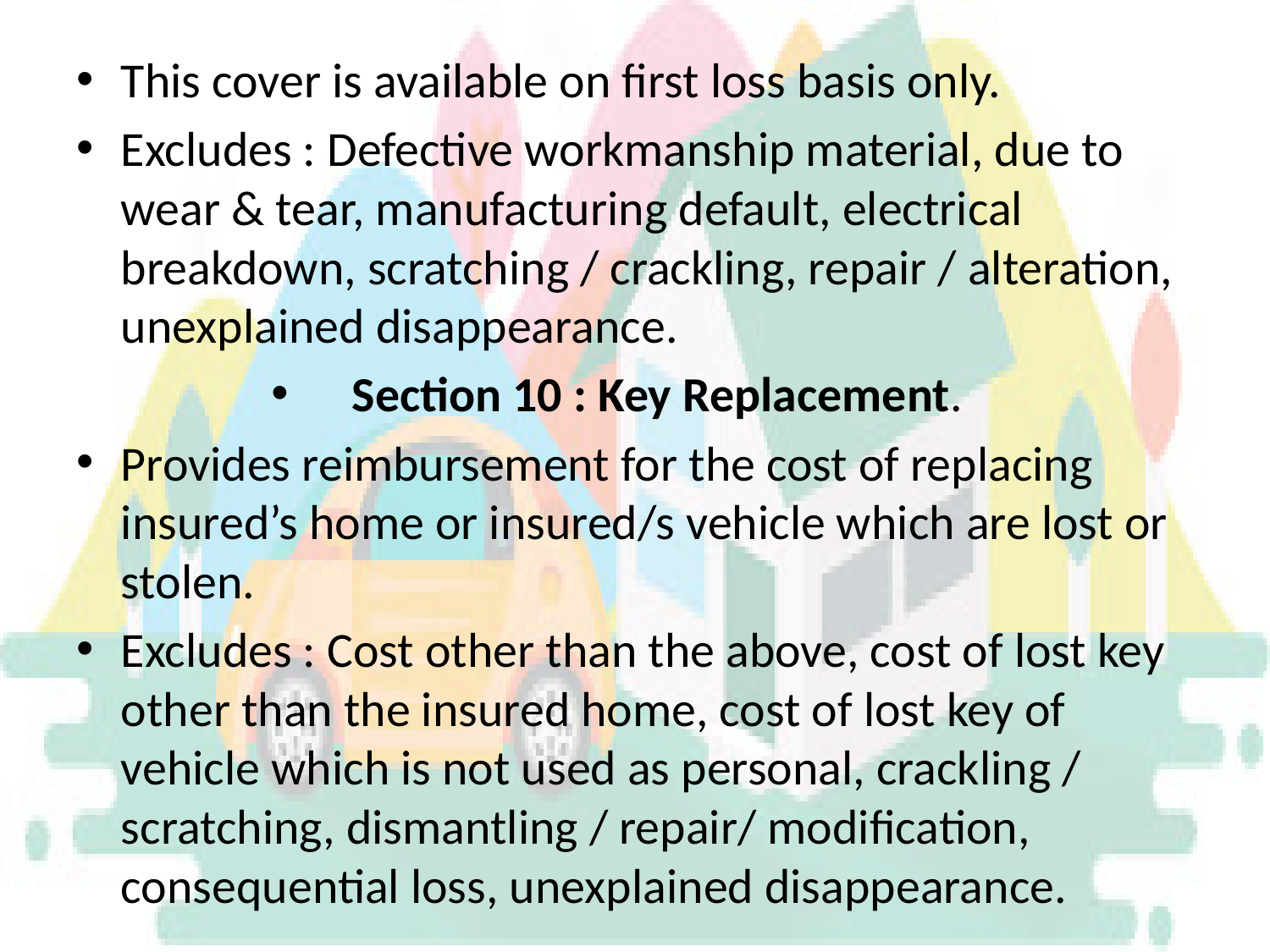

#
This cover is available on first loss basis only.
Excludes : Defective workmanship material, due to wear & tear, manufacturing default, electrical breakdown, scratching / crackling, repair / alteration, unexplained disappearance.
Section 10 : Key Replacement.
Provides reimbursement for the cost of replacing insured’s home or insured/s vehicle which are lost or stolen.
Excludes : Cost other than the above, cost of lost key other than the insured home, cost of lost key of vehicle which is not used as personal, crackling / scratching, dismantling / repair/ modification, consequential loss, unexplained disappearance.